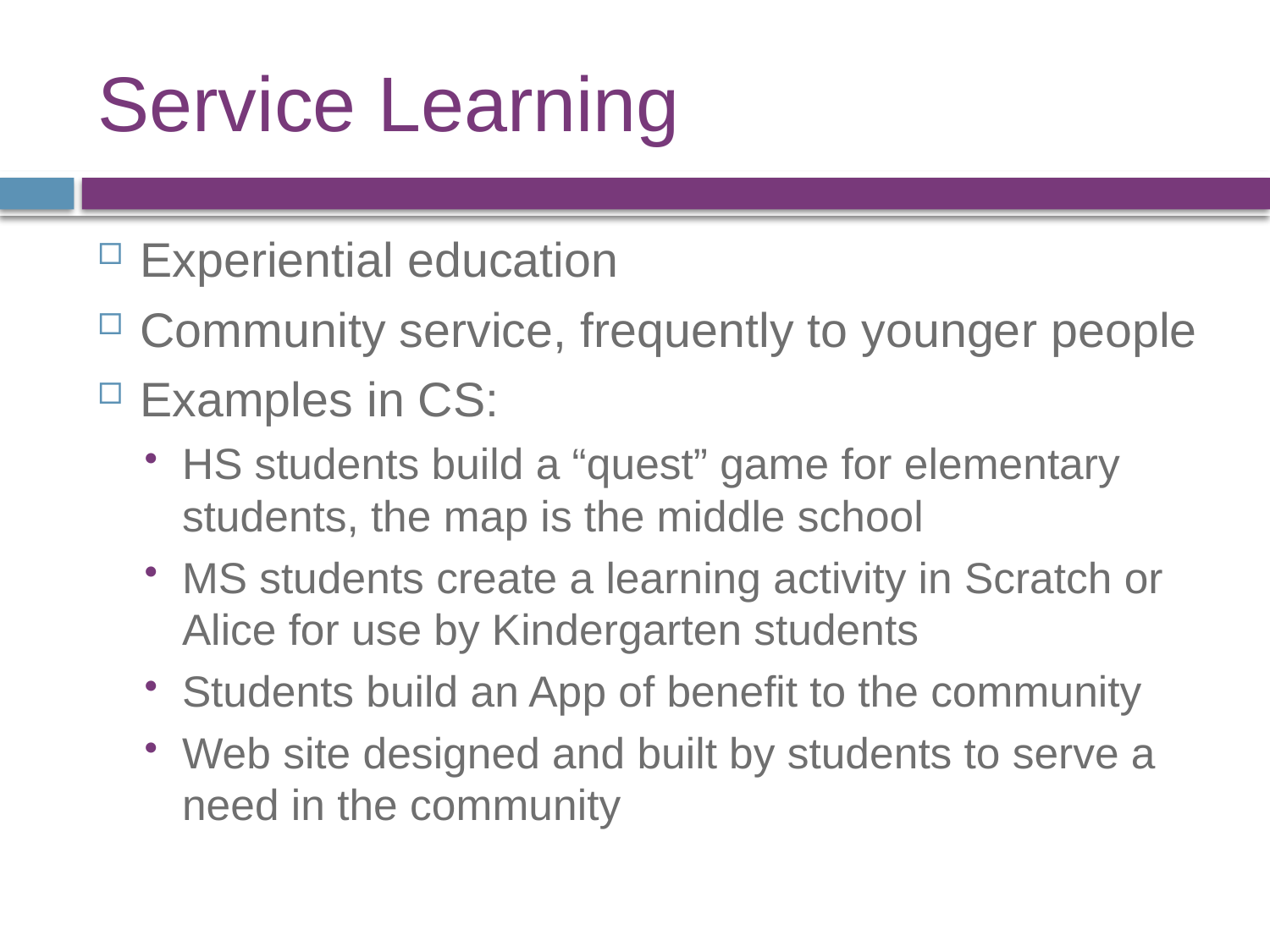

# Service Learning
Experiential education
Community service, frequently to younger people
Examples in CS:
HS students build a “quest” game for elementary students, the map is the middle school
MS students create a learning activity in Scratch or Alice for use by Kindergarten students
Students build an App of benefit to the community
Web site designed and built by students to serve a need in the community